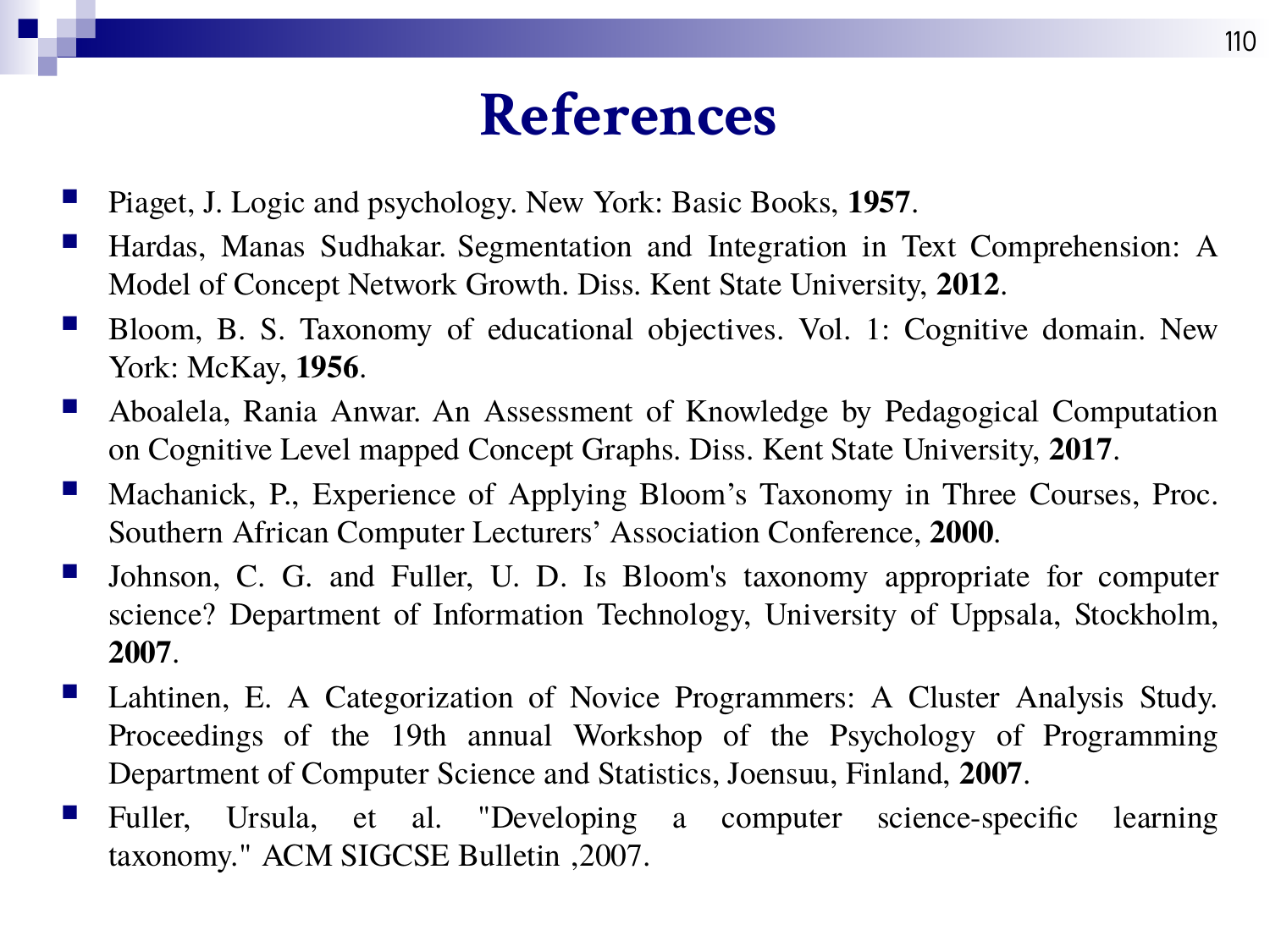

110
# References
Piaget, J. Logic and psychology. New York: Basic Books, 1957.
Hardas, Manas Sudhakar. Segmentation and Integration in Text Comprehension: A Model of Concept Network Growth. Diss. Kent State University, 2012.
Bloom, B. S. Taxonomy of educational objectives. Vol. 1: Cognitive domain. New York: McKay, 1956.
Aboalela, Rania Anwar. An Assessment of Knowledge by Pedagogical Computation on Cognitive Level mapped Concept Graphs. Diss. Kent State University, 2017.
Machanick, P., Experience of Applying Bloom’s Taxonomy in Three Courses, Proc. Southern African Computer Lecturers’ Association Conference, 2000.
Johnson, C. G. and Fuller, U. D. Is Bloom's taxonomy appropriate for computer science? Department of Information Technology, University of Uppsala, Stockholm, 2007.
Lahtinen, E. A Categorization of Novice Programmers: A Cluster Analysis Study. Proceedings of the 19th annual Workshop of the Psychology of Programming Department of Computer Science and Statistics, Joensuu, Finland, 2007.
Fuller, Ursula, et al. "Developing a computer science-specific learning taxonomy." ACM SIGCSE Bulletin ,2007.